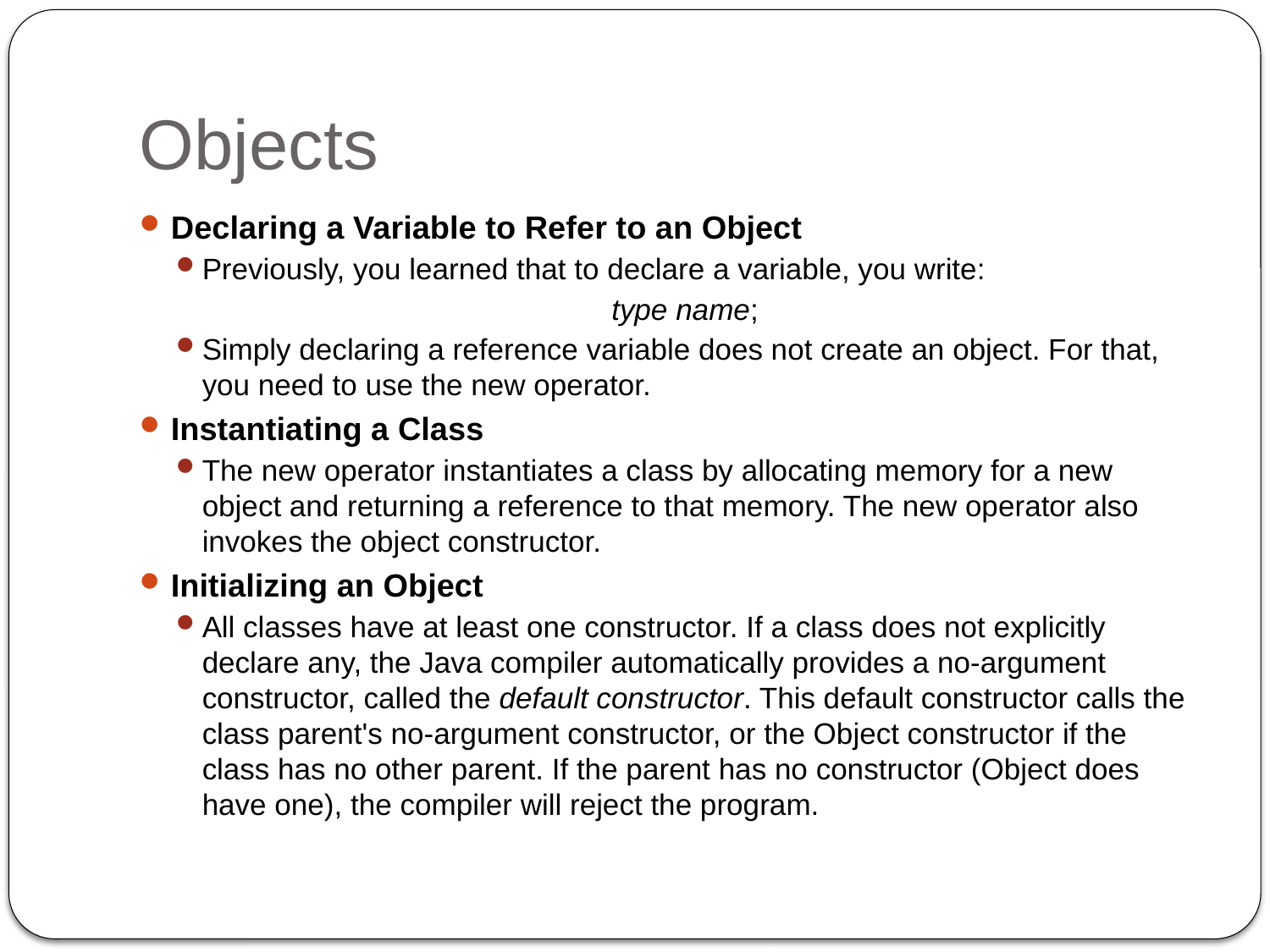

# Objects
Declaring a Variable to Refer to an Object
Previously, you learned that to declare a variable, you write:
type name;
Simply declaring a reference variable does not create an object. For that, you need to use the new operator.
Instantiating a Class
The new operator instantiates a class by allocating memory for a new object and returning a reference to that memory. The new operator also invokes the object constructor.
Initializing an Object
All classes have at least one constructor. If a class does not explicitly declare any, the Java compiler automatically provides a no-argument constructor, called the default constructor. This default constructor calls the class parent's no-argument constructor, or the Object constructor if the class has no other parent. If the parent has no constructor (Object does have one), the compiler will reject the program.